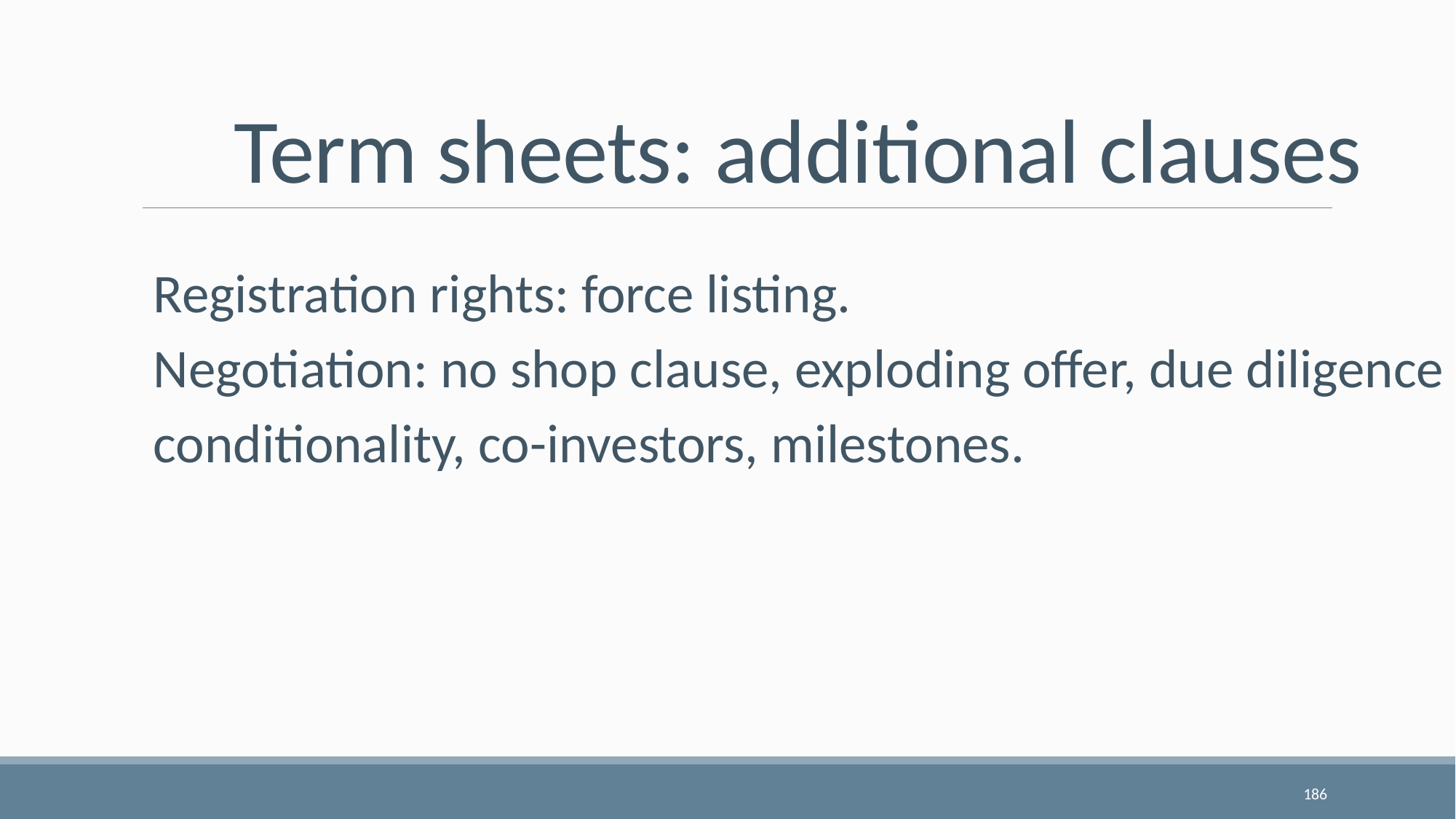

# Term sheets: additional clauses
Registration rights: force listing.
Negotiation: no shop clause, exploding offer, due diligence conditionality, co-investors, milestones.

186